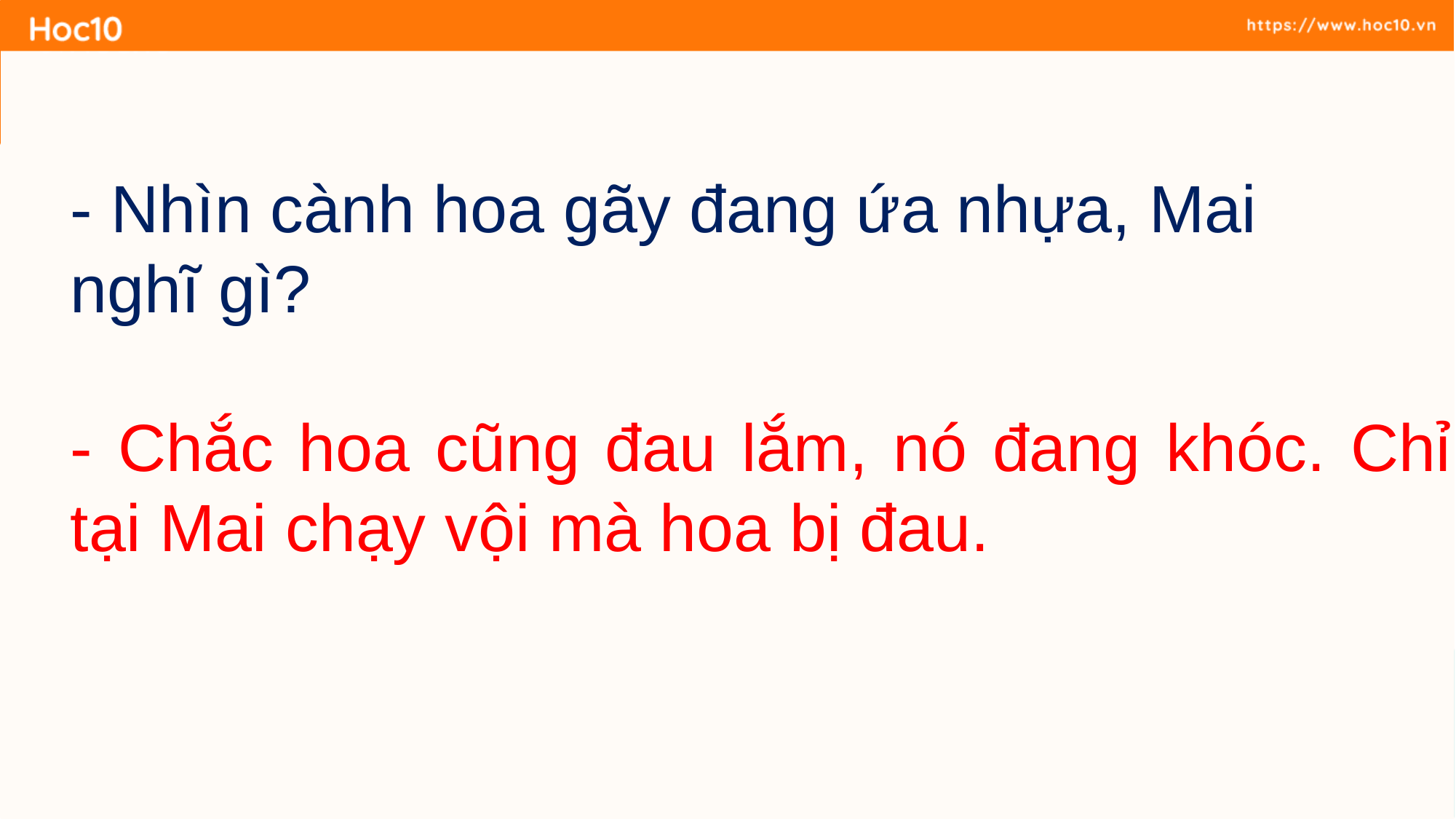

- Nhìn cành hoa gãy đang ứa nhựa, Mai nghĩ gì?
- Chắc hoa cũng đau lắm, nó đang khóc. Chỉ tại Mai chạy vội mà hoa bị đau.